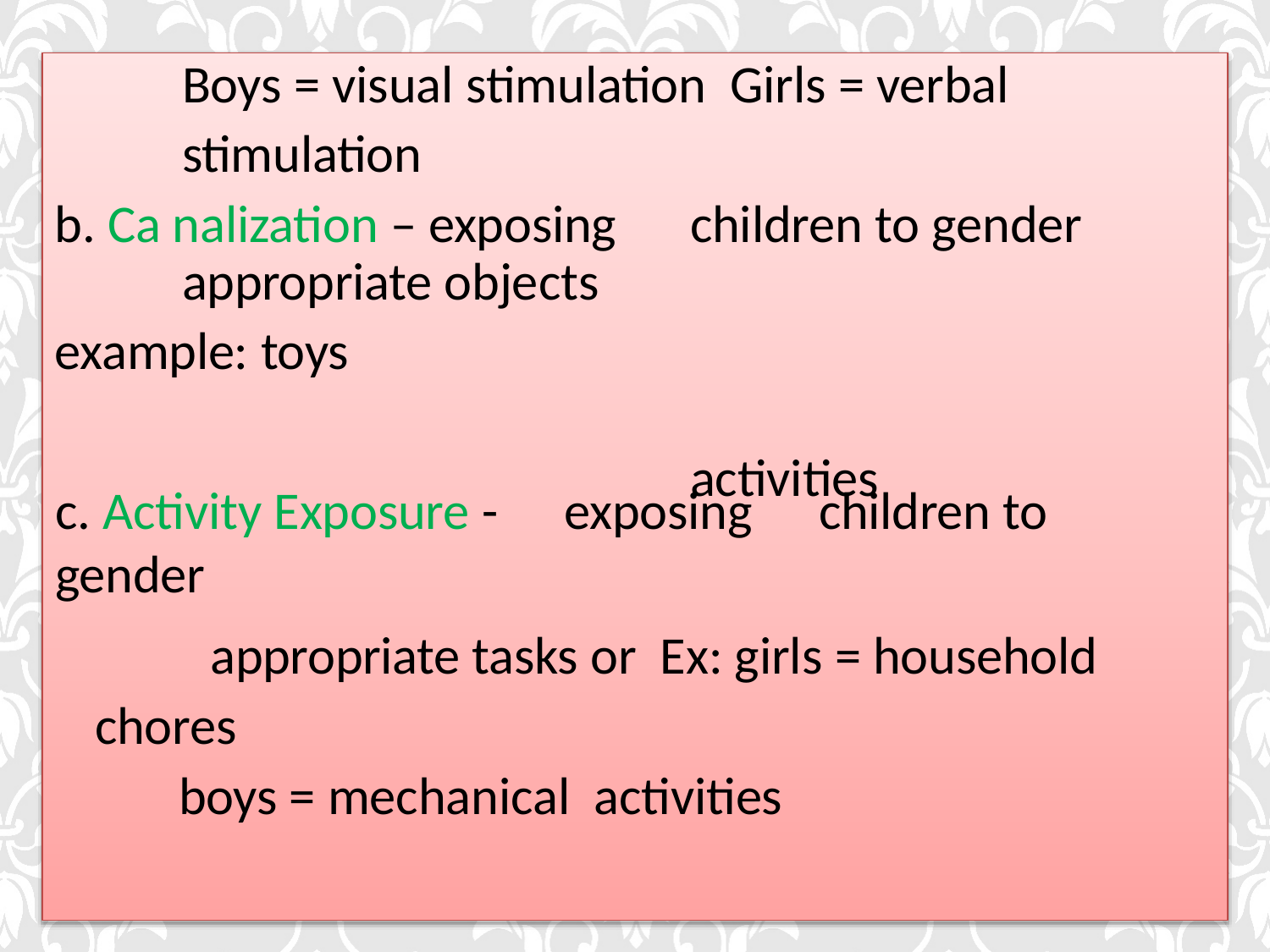

Boys = visual stimulation  Girls = verbal stimulation
b. Ca nalization – exposing  appropriate objects
example: toys
children to gender
activities
c. Activity Exposure -	exposing	children to gender
appropriate tasks or  Ex: girls = household chores
boys = mechanical  activities